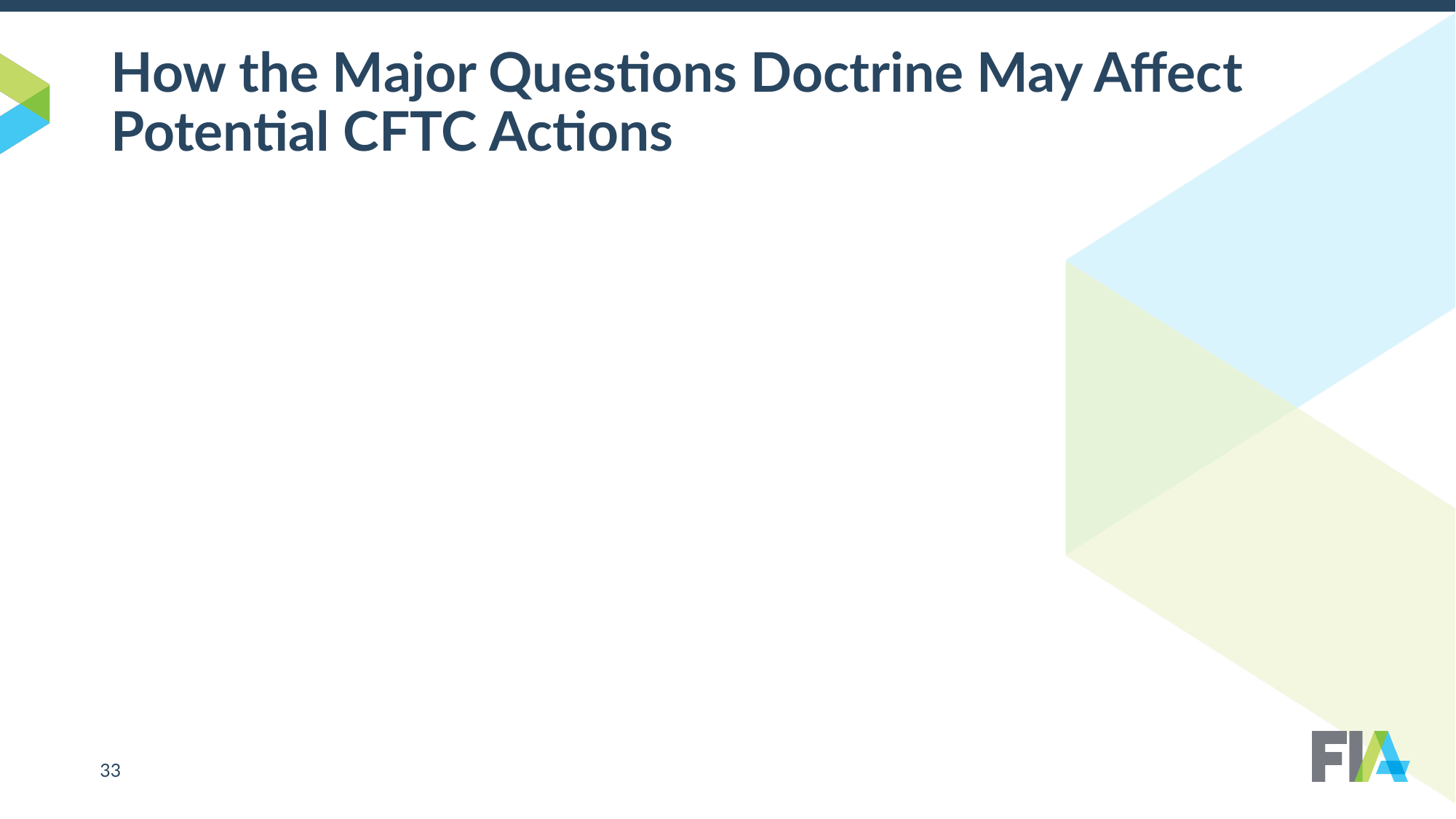

# How the Major Questions Doctrine May Affect Potential CFTC Actions